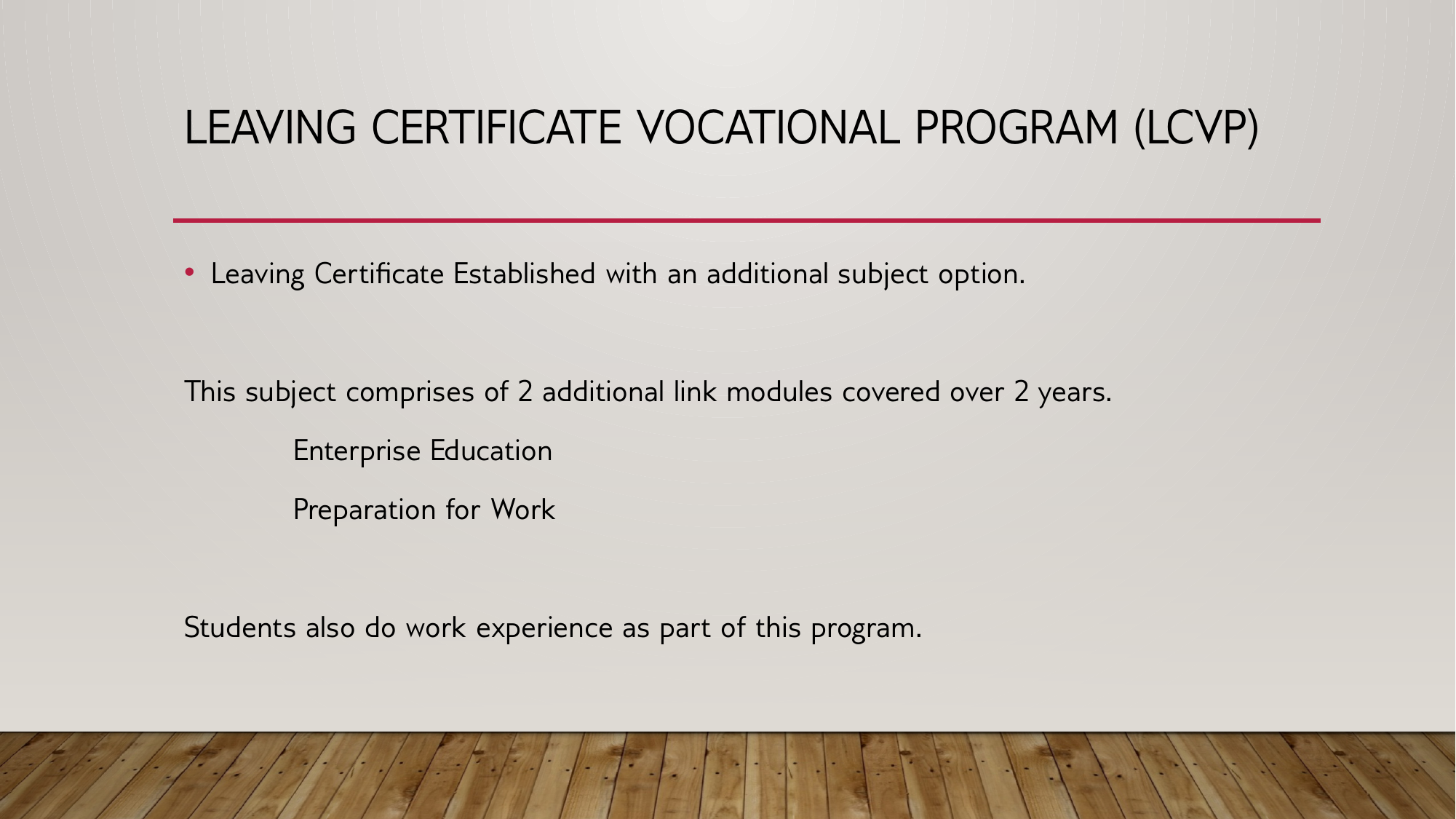

# Leaving Certificate Vocational Program (LCVP)
Leaving Certificate Established with an additional subject option.

This subject comprises of 2 additional link modules covered over 2 years.
	Enterprise Education
	Preparation for Work

Students also do work experience as part of this program.